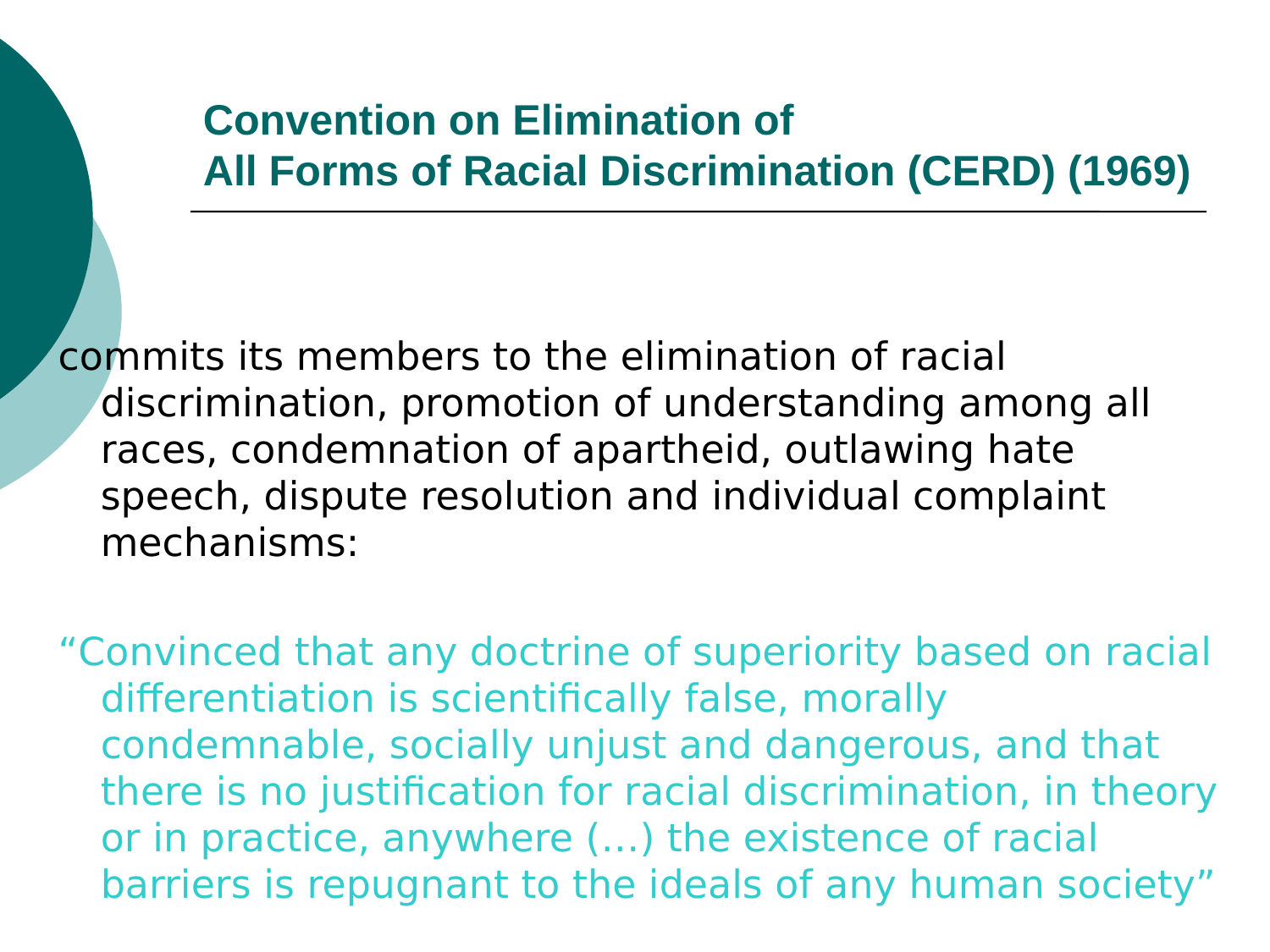

# Convention on Elimination of All Forms of Racial Discrimination (CERD) (1969)
commits its members to the elimination of racial discrimination, promotion of understanding among all races, condemnation of apartheid, outlawing hate speech, dispute resolution and individual complaint mechanisms:

“Convinced that any doctrine of superiority based on racial differentiation is scientifically false, morally condemnable, socially unjust and dangerous, and that there is no justification for racial discrimination, in theory or in practice, anywhere (…) the existence of racial barriers is repugnant to the ideals of any human society”